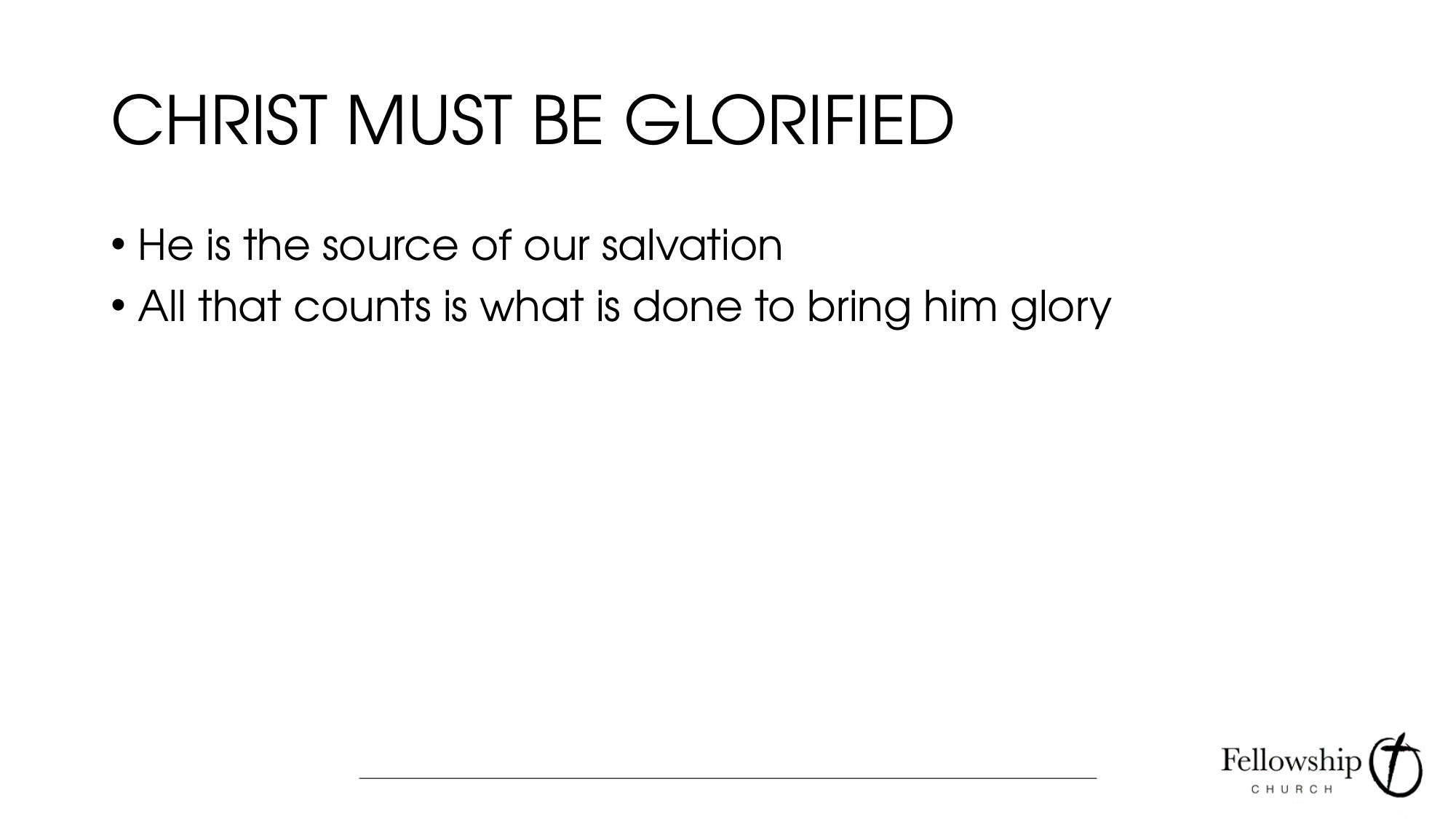

# CHRIST MUST BE GLORIFIED
He is the source of our salvation
All that counts is what is done to bring him glory